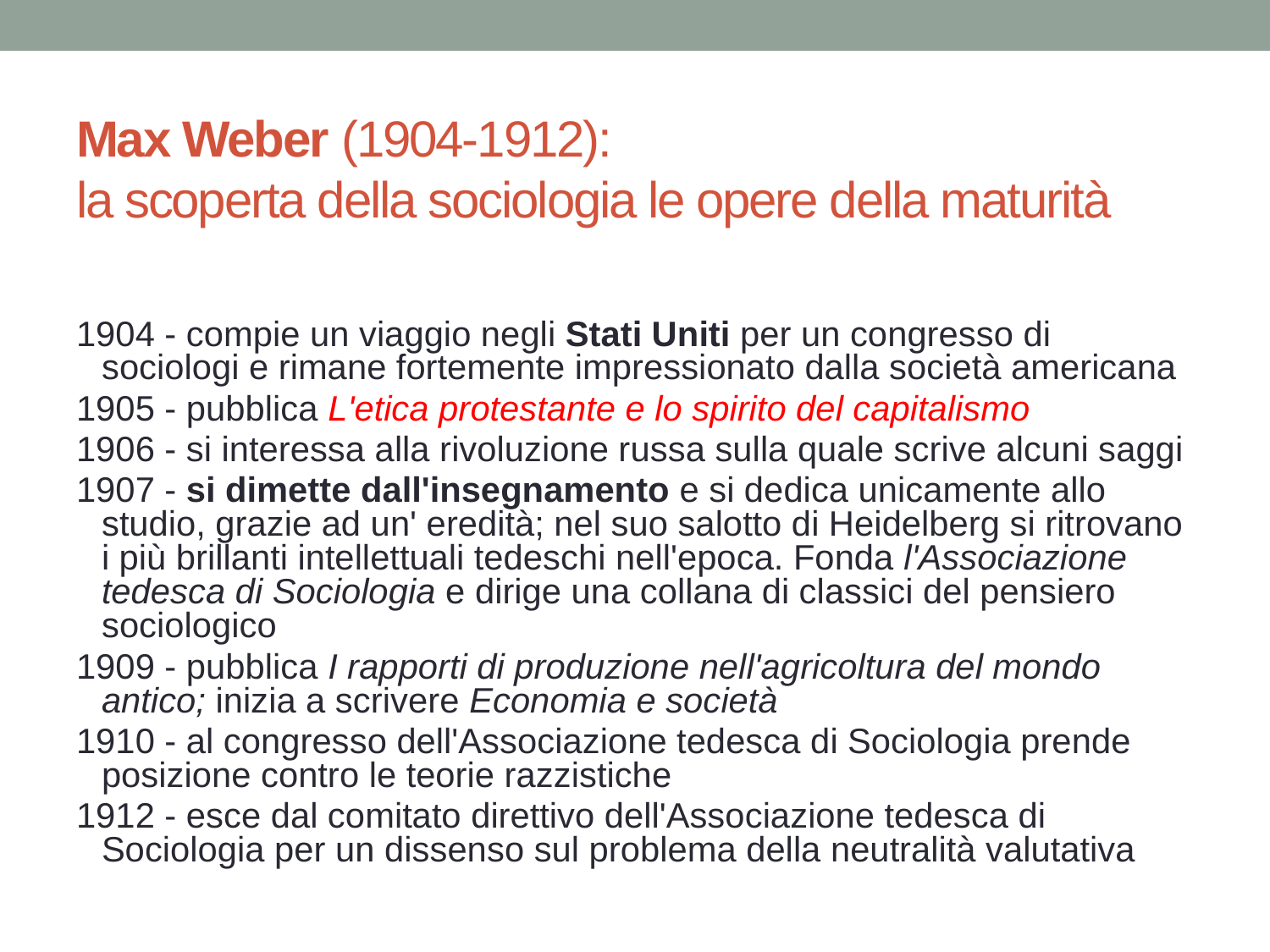

# Max Weber (1904-1912): la scoperta della sociologia le opere della maturità
1904 - compie un viaggio negli Stati Uniti per un congresso di sociologi e rimane fortemente impressionato dalla società americana
1905 - pubblica L'etica protestante e lo spirito del capitalismo
1906 - si interessa alla rivoluzione russa sulla quale scrive alcuni saggi
1907 - si dimette dall'insegnamento e si dedica unicamente allo studio, grazie ad un' eredità; nel suo salotto di Heidelberg si ritrovano i più brillanti intellettuali tedeschi nell'epoca. Fonda l'Associazione tedesca di Sociologia e dirige una collana di classici del pensiero sociologico
1909 - pubblica I rapporti di produzione nell'agricoltura del mondo antico; inizia a scrivere Economia e società
1910 - al congresso dell'Associazione tedesca di Sociologia prende posizione contro le teorie razzistiche
1912 - esce dal comitato direttivo dell'Associazione tedesca di Sociologia per un dissenso sul problema della neutralità valutativa